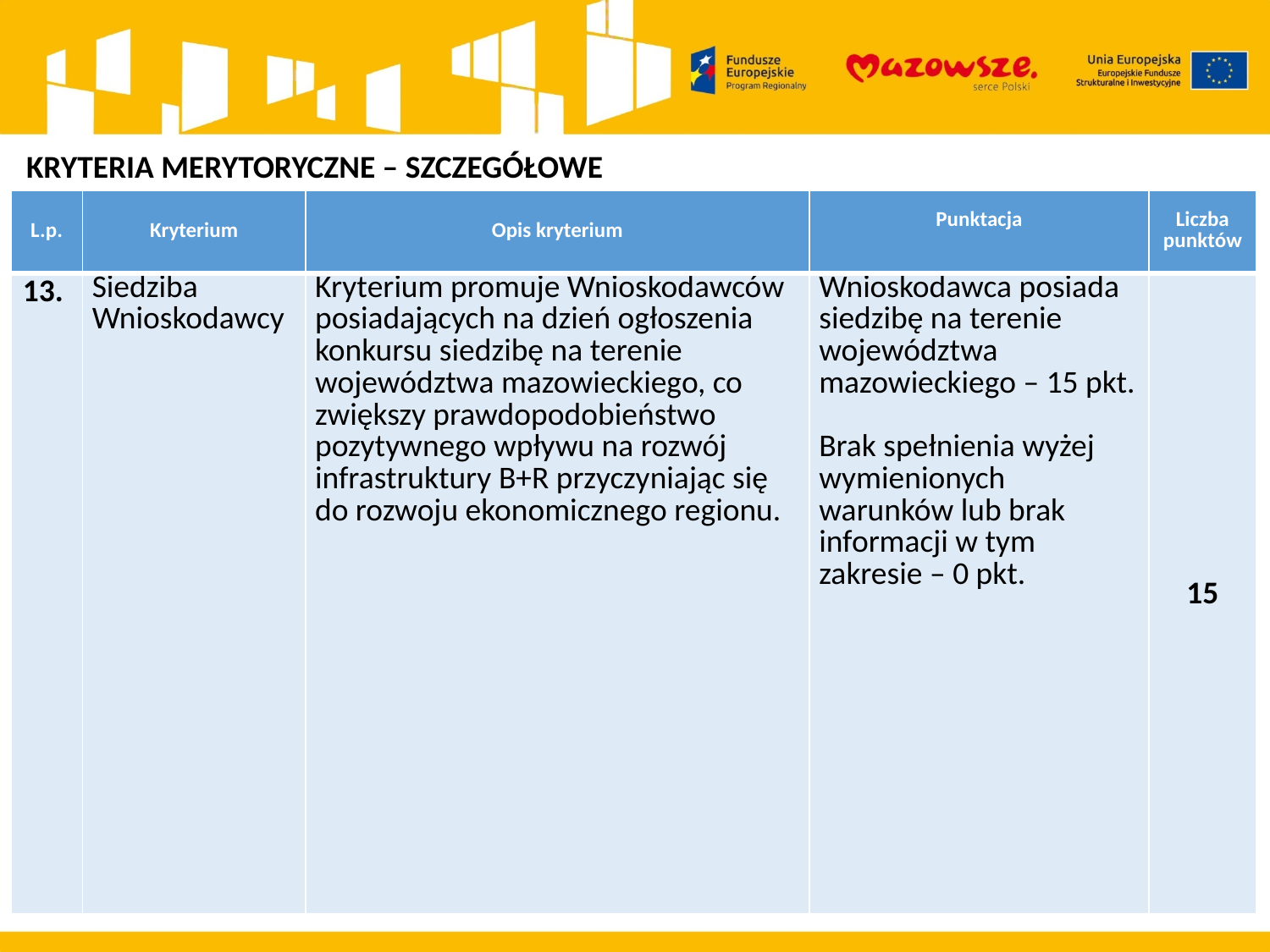

KRYTERIA MERYTORYCZNE – SZCZEGÓŁOWE
| L.p. | Kryterium | Opis kryterium | Punktacja | Liczba punktów |
| --- | --- | --- | --- | --- |
| 13. | Siedziba Wnioskodawcy | Kryterium promuje Wnioskodawców posiadających na dzień ogłoszenia konkursu siedzibę na terenie województwa mazowieckiego, co zwiększy prawdopodobieństwo pozytywnego wpływu na rozwój infrastruktury B+R przyczyniając się do rozwoju ekonomicznego regionu. | Wnioskodawca posiada siedzibę na terenie województwa mazowieckiego – 15 pkt. Brak spełnienia wyżej wymienionych warunków lub brak informacji w tym zakresie – 0 pkt. | 15 |